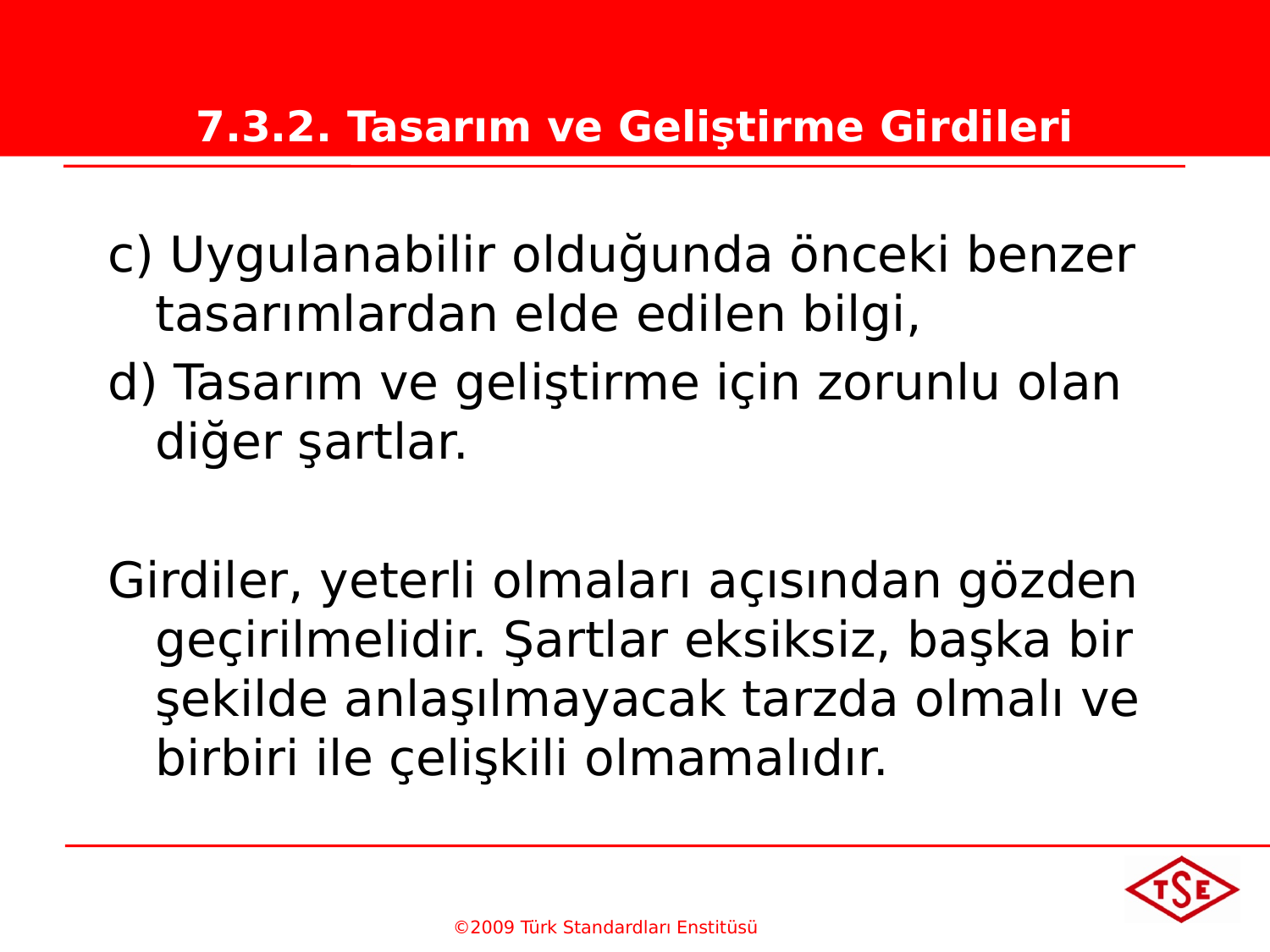

# 7.3.2. Tasarım ve Geliştirme Girdileri
c) Uygulanabilir olduğunda önceki benzer tasarımlardan elde edilen bilgi,
d) Tasarım ve geliştirme için zorunlu olan diğer şartlar.

Girdiler, yeterli olmaları açısından gözden geçirilmelidir. Şartlar eksiksiz, başka bir şekilde anlaşılmayacak tarzda olmalı ve birbiri ile çelişkili olmamalıdır.

©2009 Türk Standardları Enstitüsü